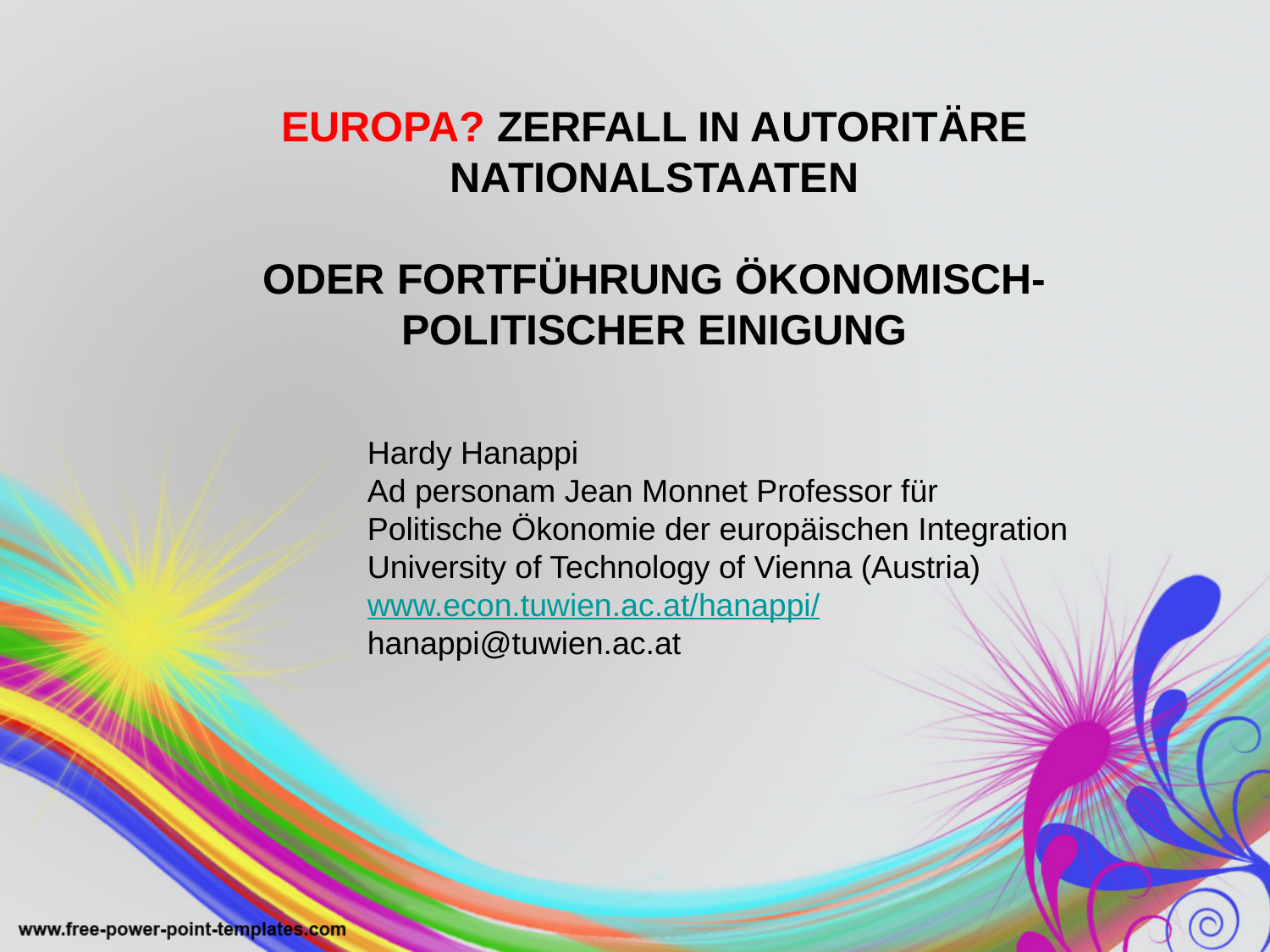

# EUROPA? ZERFALL IN AUTORITÄRE NATIONALSTAATEN ODER FORTFÜHRUNG ÖKONOMISCH-POLITISCHER EINIGUNG
Hardy Hanappi
Ad personam Jean Monnet Professor für Politische Ökonomie der europäischen Integration
University of Technology of Vienna (Austria)
www.econ.tuwien.ac.at/hanappi/
hanappi@tuwien.ac.at